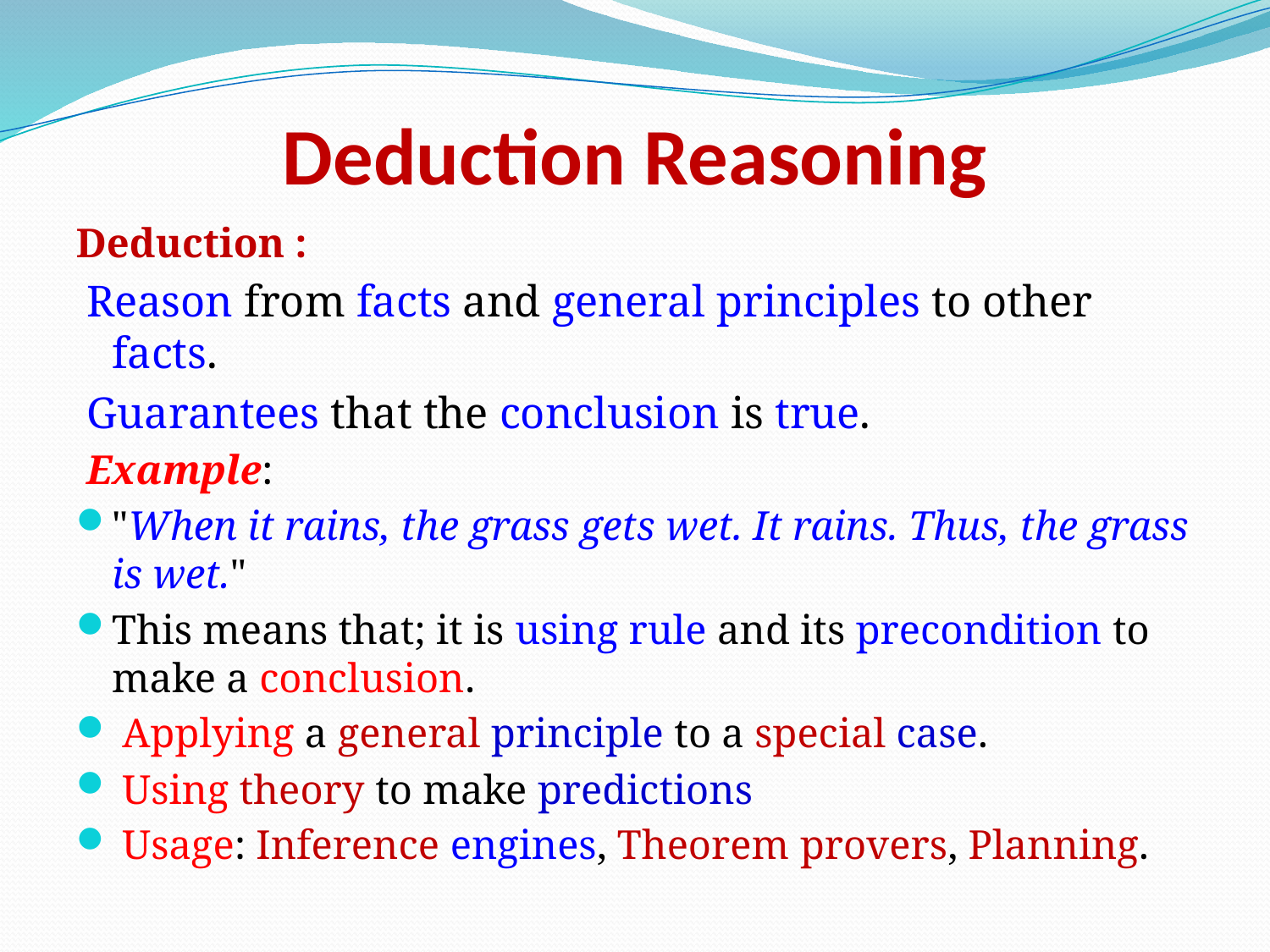

# Deduction Reasoning
Deduction :
 Reason from facts and general principles to other facts.
 Guarantees that the conclusion is true.
 Example:
"When it rains, the grass gets wet. It rains. Thus, the grass is wet."
This means that; it is using rule and its precondition to make a conclusion.
 Applying a general principle to a special case.
 Using theory to make predictions
 Usage: Inference engines, Theorem provers, Planning.